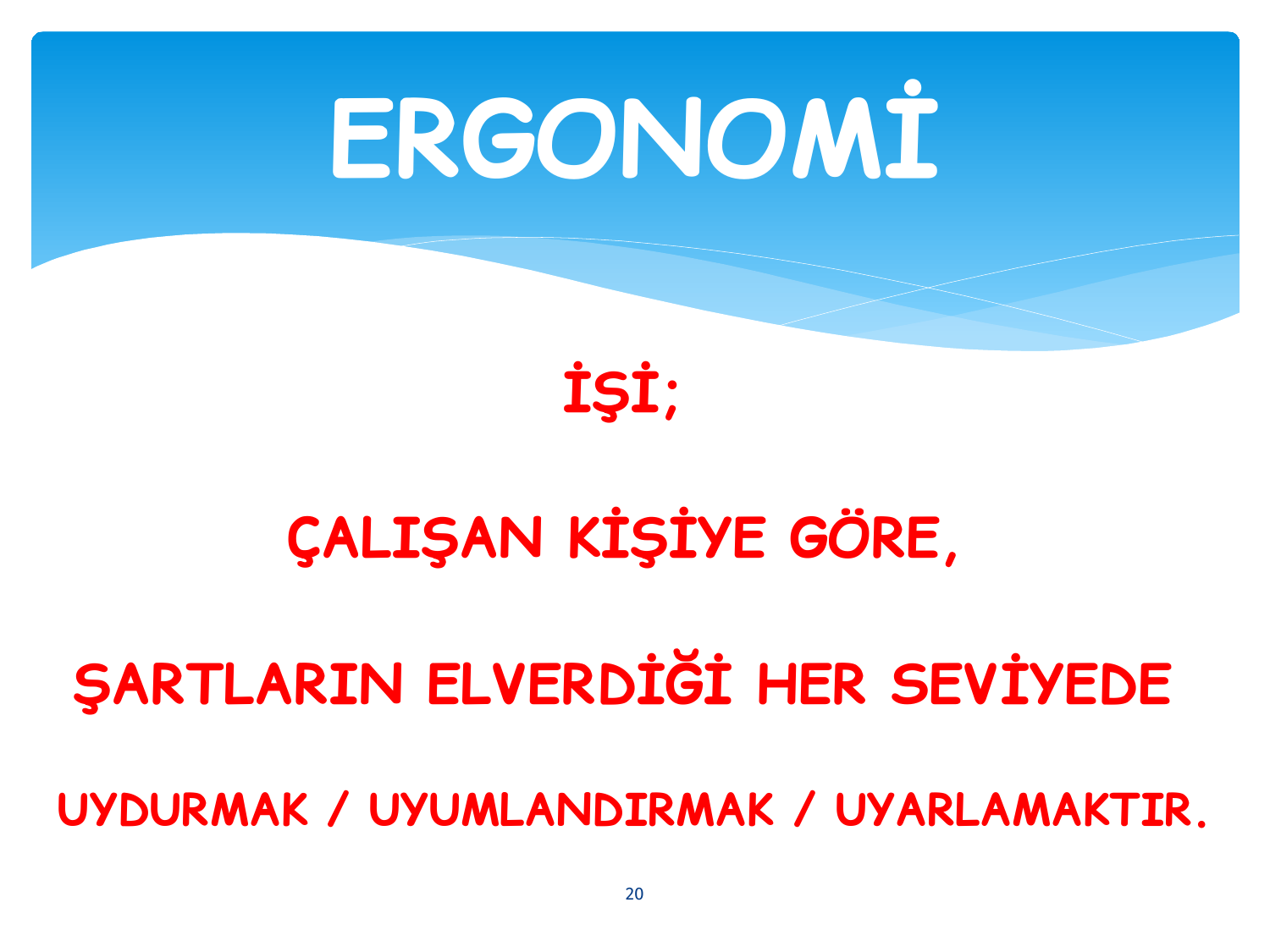

# ERGONOMİ
İŞİ;

ÇALIŞAN KİŞİYE GÖRE,

ŞARTLARIN ELVERDİĞİ HER SEVİYEDE

UYDURMAK / UYUMLANDIRMAK / UYARLAMAKTIR.
20